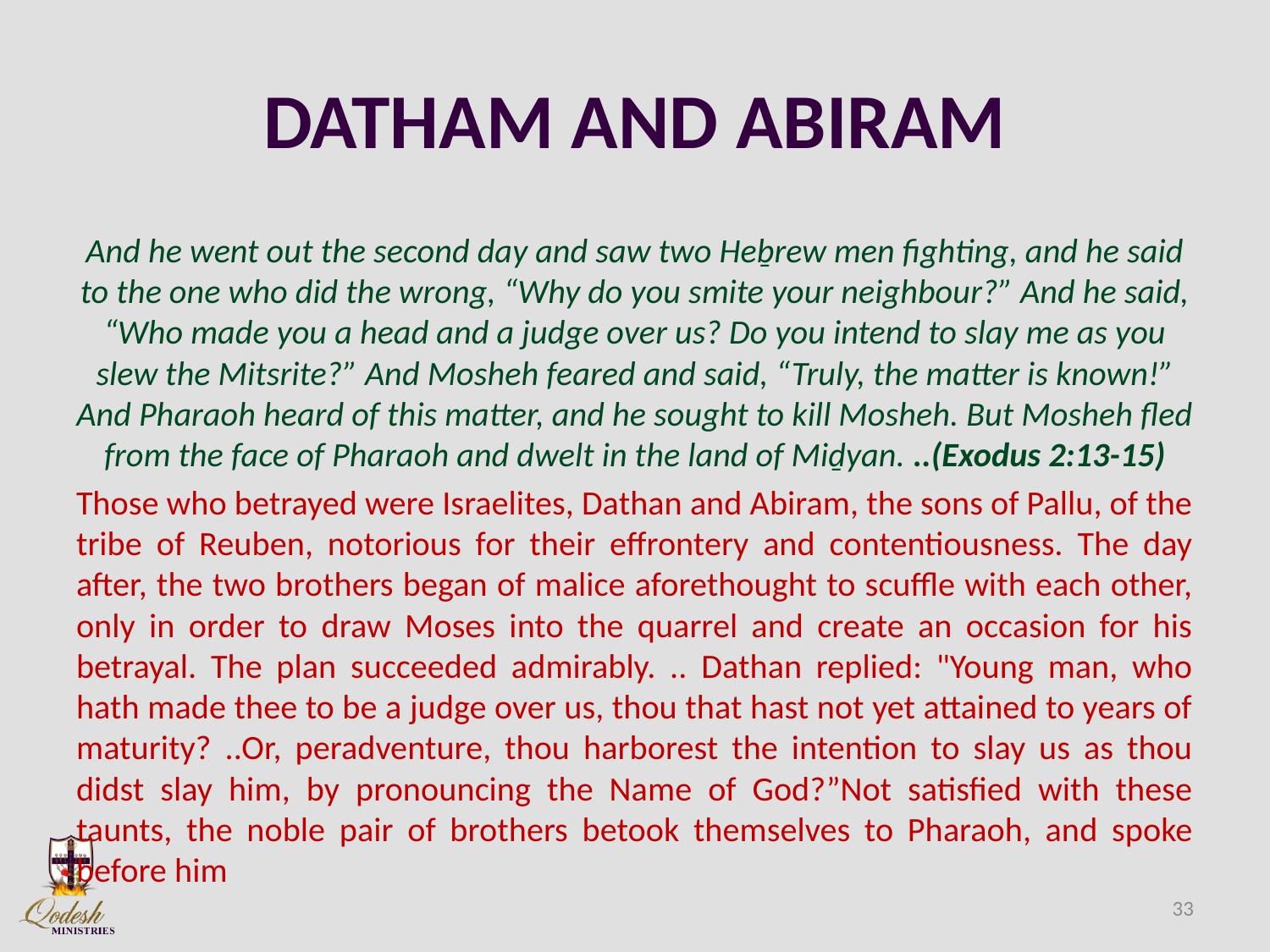

# DATHAM AND ABIRAM
And he went out the second day and saw two Heḇrew men fighting, and he said to the one who did the wrong, “Why do you smite your neighbour?” And he said, “Who made you a head and a judge over us? Do you intend to slay me as you slew the Mitsrite?” And Mosheh feared and said, “Truly, the matter is known!” And Pharaoh heard of this matter, and he sought to kill Mosheh. But Mosheh fled from the face of Pharaoh and dwelt in the land of Miḏyan. ..(Exodus 2:13-15)
Those who betrayed were Israelites, Dathan and Abiram, the sons of Pallu, of the tribe of Reuben, notorious for their effrontery and contentiousness. The day after, the two brothers began of malice aforethought to scuffle with each other, only in order to draw Moses into the quarrel and create an occasion for his betrayal. The plan succeeded admirably. .. Dathan replied: "Young man, who hath made thee to be a judge over us, thou that hast not yet attained to years of maturity? ..Or, peradventure, thou harborest the intention to slay us as thou didst slay him, by pronouncing the Name of God?”Not satisfied with these taunts, the noble pair of brothers betook themselves to Pharaoh, and spoke before him

33